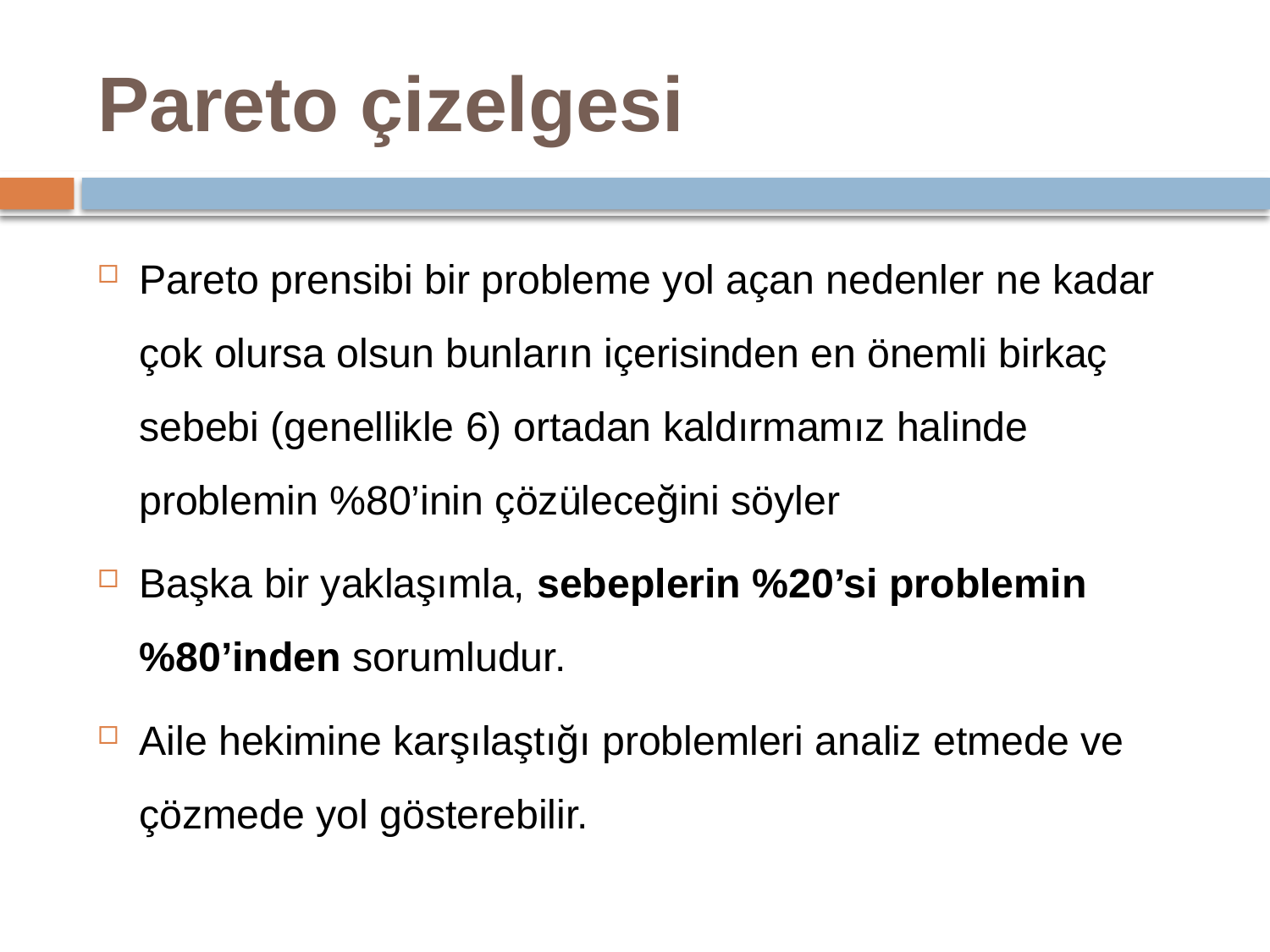

# Pareto çizelgesi
Pareto prensibi bir probleme yol açan nedenler ne kadar çok olursa olsun bunların içerisinden en önemli birkaç sebebi (genellikle 6) ortadan kaldırmamız halinde problemin %80’inin çözüleceğini söyler
Başka bir yaklaşımla, sebeplerin %20’si problemin %80’inden sorumludur.
Aile hekimine karşılaştığı problemleri analiz etmede ve çözmede yol gösterebilir.